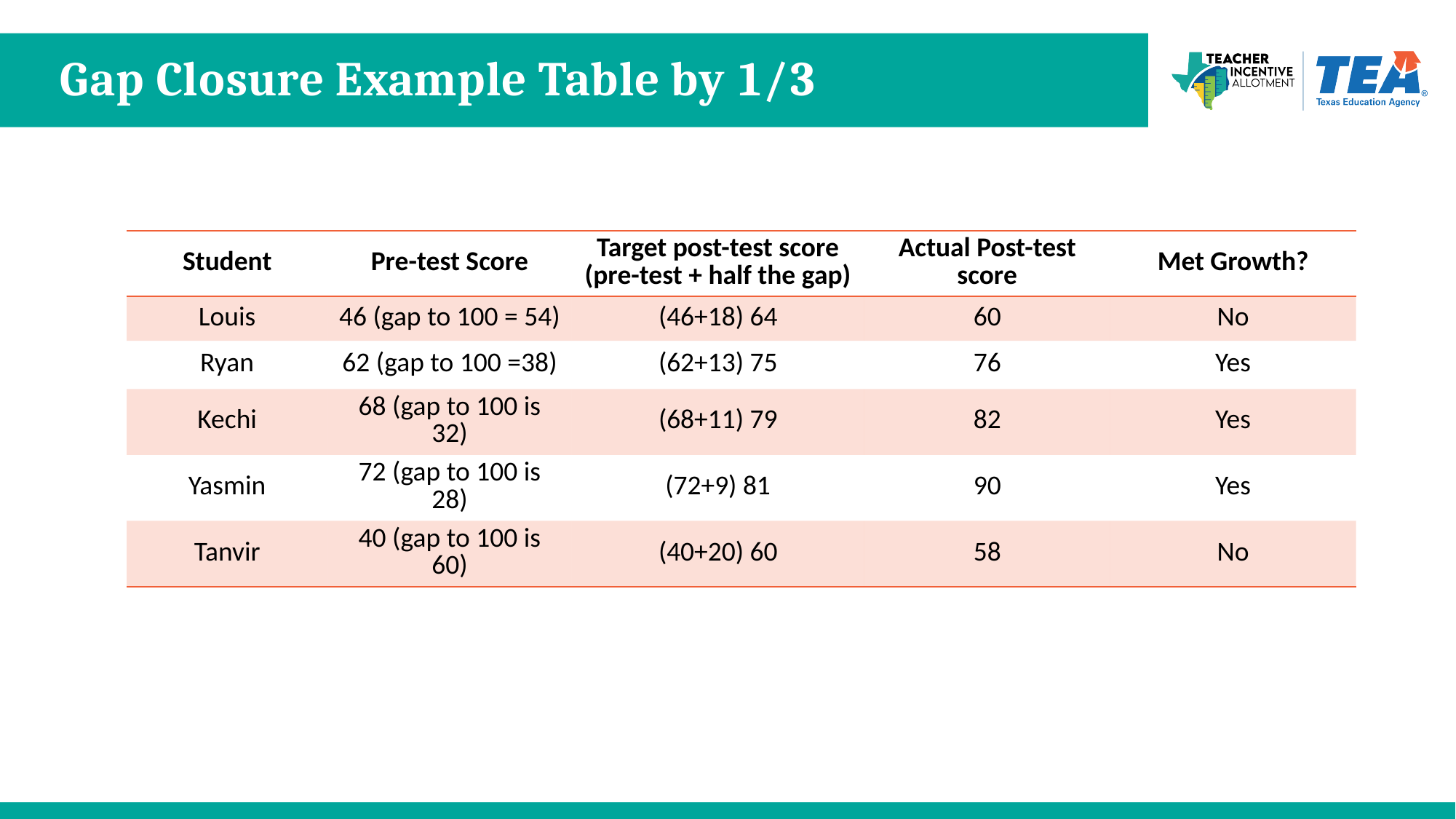

# Gap Closure Example Table by 1/3
| Student | Pre-test Score | Target post-test score (pre-test + half the gap) | Actual Post-test score | Met Growth? |
| --- | --- | --- | --- | --- |
| Louis | 46 (gap to 100 = 54) | (46+18) 64 | 60 | No |
| Ryan | 62 (gap to 100 =38) | (62+13) 75 | 76 | Yes |
| Kechi | 68 (gap to 100 is 32) | (68+11) 79 | 82 | Yes |
| Yasmin | 72 (gap to 100 is 28) | (72+9) 81 | 90 | Yes |
| Tanvir | 40 (gap to 100 is 60) | (40+20) 60 | 58 | No |